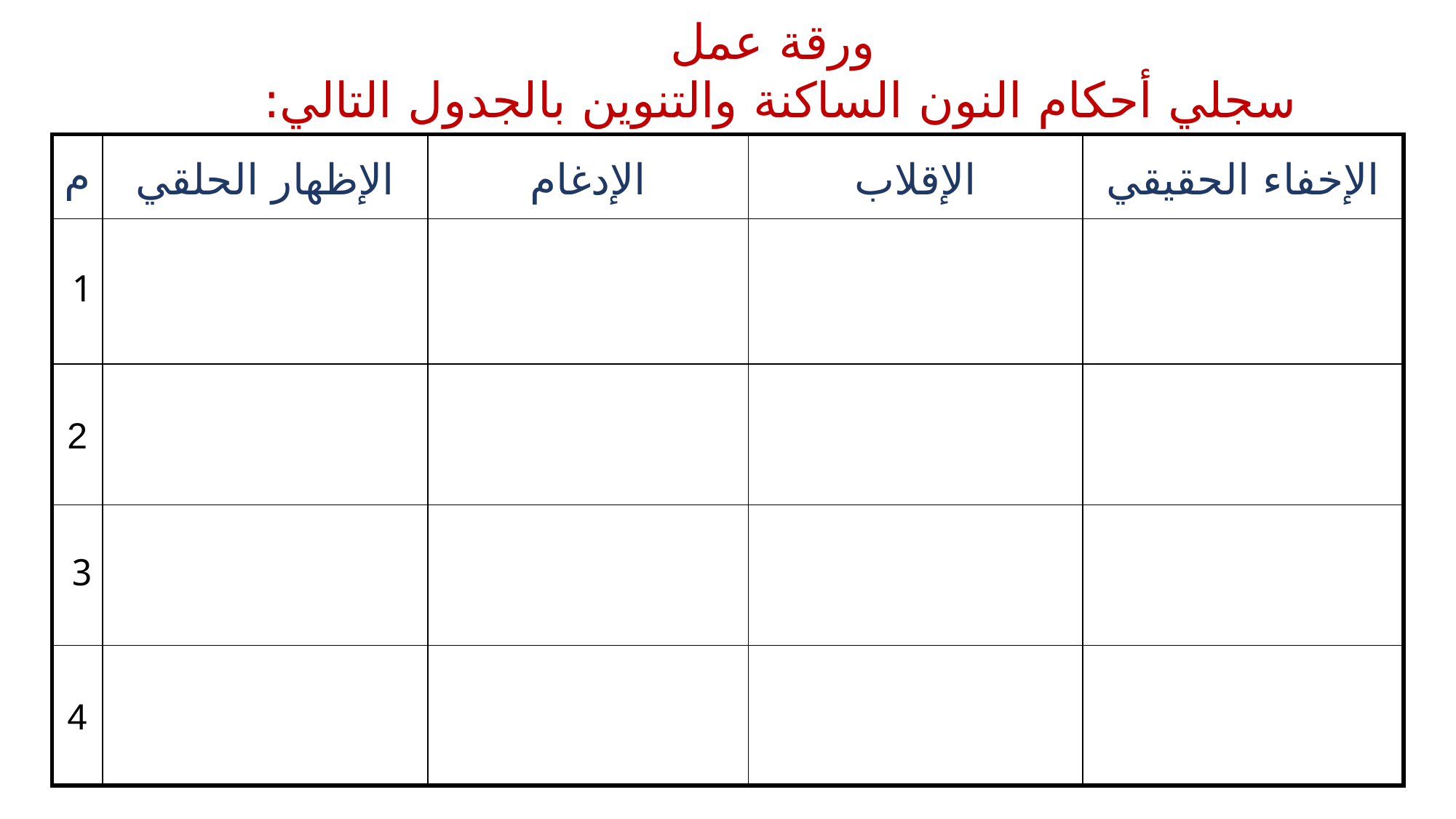

ورقة عمل
سجلي أحكام النون الساكنة والتنوين بالجدول التالي:
| م | الإظهار الحلقي | الإدغام | الإقلاب | الإخفاء الحقيقي |
| --- | --- | --- | --- | --- |
| 1 |  |  |  |  |
| 2 |  |  |  |  |
| 3 |  |  |  |  |
| 4 |  |  |  |  |